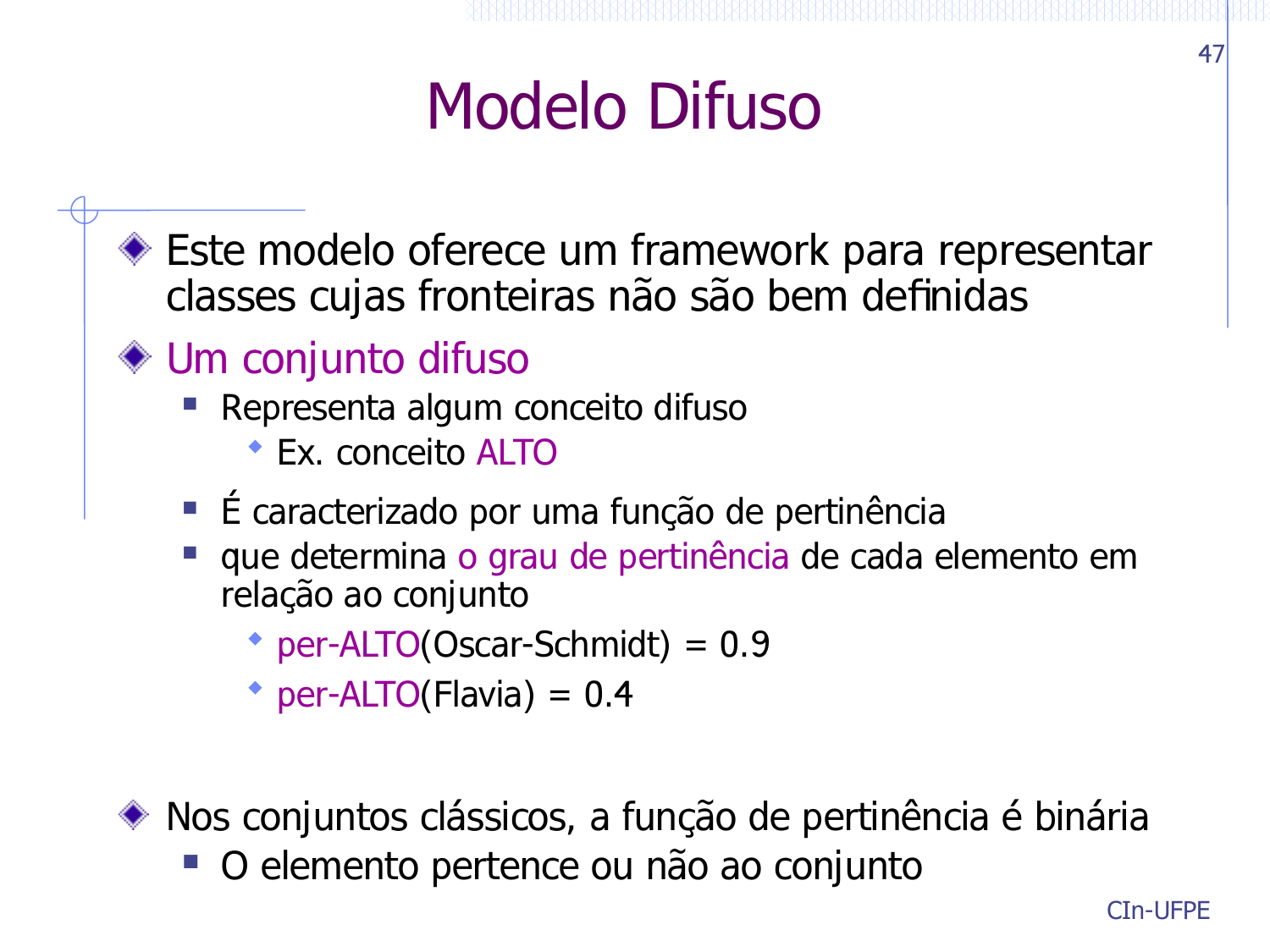

# Modelo Difuso
47
Este modelo oferece um framework para representar classes cujas fronteiras não são bem definidas
Um conjunto difuso
Representa algum conceito difuso
Ex. conceito ALTO
É caracterizado por uma função de pertinência
que determina o grau de pertinência de cada elemento em relação ao conjunto
per-ALTO(Oscar-Schmidt) = 0.9
per-ALTO(Flavia) = 0.4

Nos conjuntos clássicos, a função de pertinência é binária
O elemento pertence ou não ao conjunto
CIn-UFPE